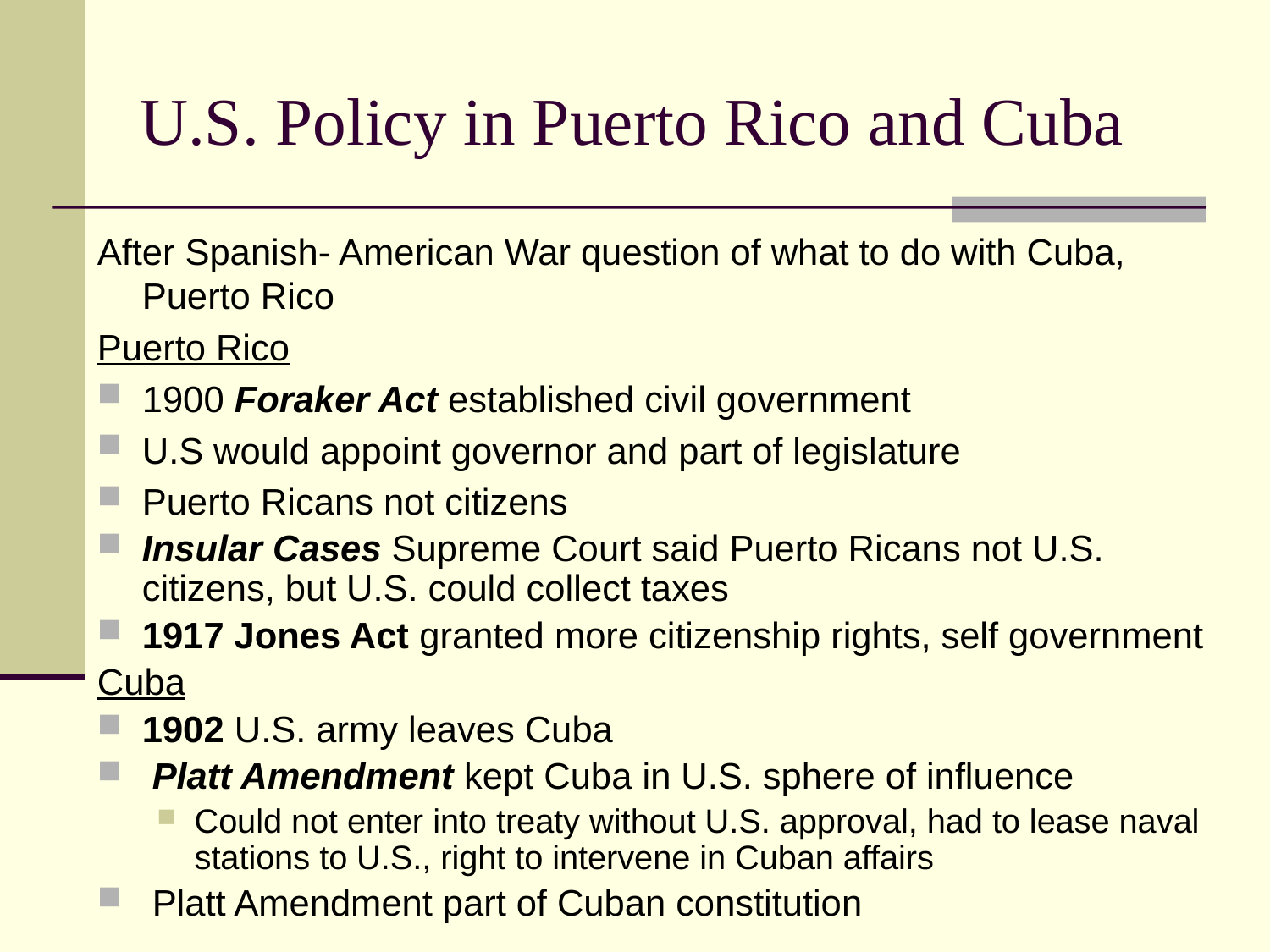

# U.S. Policy in Puerto Rico and Cuba
After Spanish- American War question of what to do with Cuba, Puerto Rico
Puerto Rico
1900 Foraker Act established civil government
U.S would appoint governor and part of legislature
Puerto Ricans not citizens
Insular Cases Supreme Court said Puerto Ricans not U.S. citizens, but U.S. could collect taxes
1917 Jones Act granted more citizenship rights, self government
Cuba
1902 U.S. army leaves Cuba
 Platt Amendment kept Cuba in U.S. sphere of influence
Could not enter into treaty without U.S. approval, had to lease naval stations to U.S., right to intervene in Cuban affairs
 Platt Amendment part of Cuban constitution